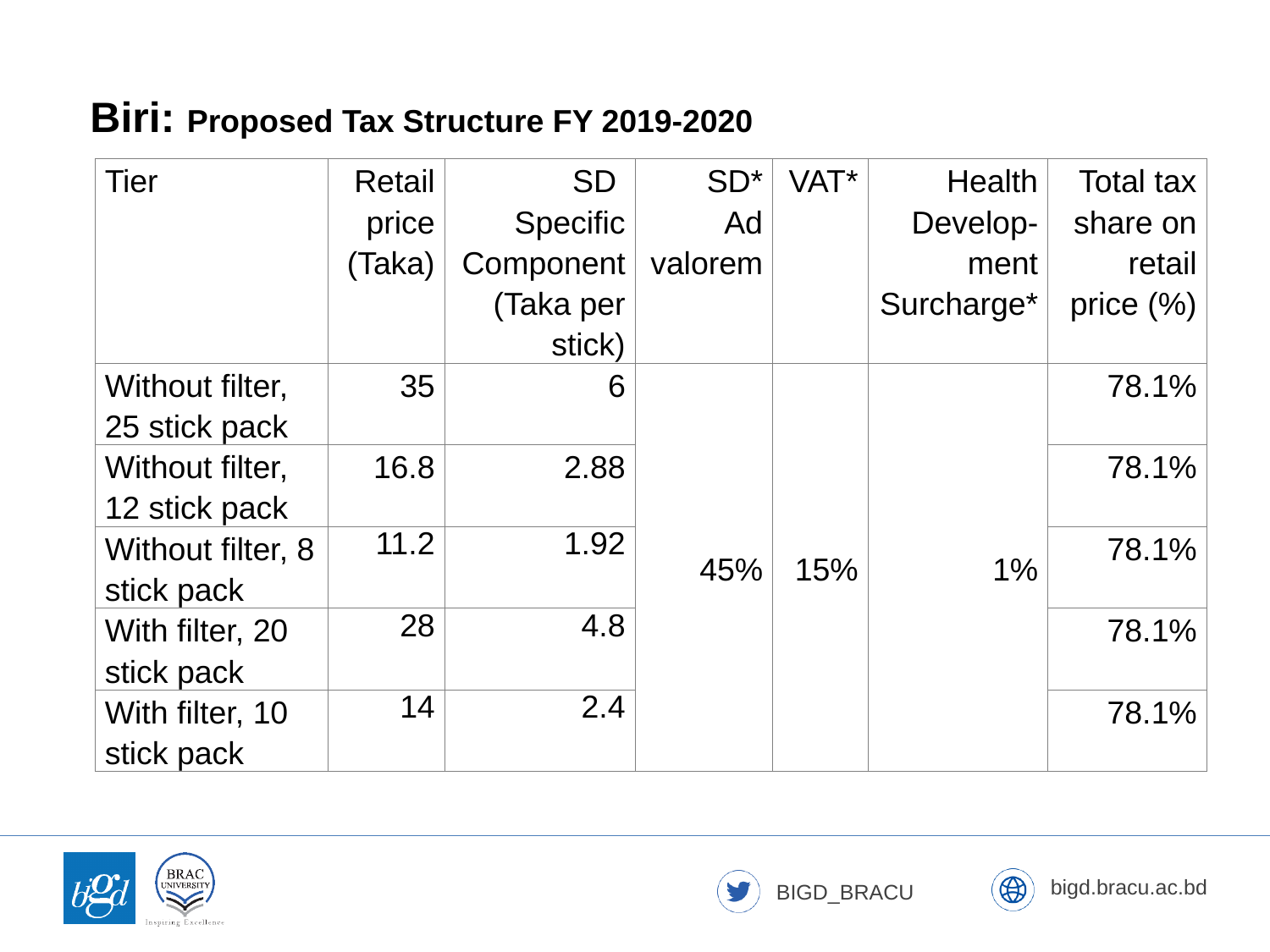

Biri: Proposed Tax Structure FY 2019-2020
| Tier | Retail price (Taka) | SD Specific Component (Taka per stick) | SD\* Ad valorem | VAT\* | Health Develop-ment Surcharge\* | Total tax share on retail price (%) |
| --- | --- | --- | --- | --- | --- | --- |
| Without filter, 25 stick pack | 35 | 6 | 45% | 15% | 1% | 78.1% |
| Without filter, 12 stick pack | 16.8 | 2.88 |  |  |  | 78.1% |
| Without filter, 8 stick pack | 11.2 | 1.92 |  |  |  | 78.1% |
| With filter, 20 stick pack | 28 | 4.8 |  |  |  | 78.1% |
| With filter, 10 stick pack | 14 | 2.4 |  |  |  | 78.1% |